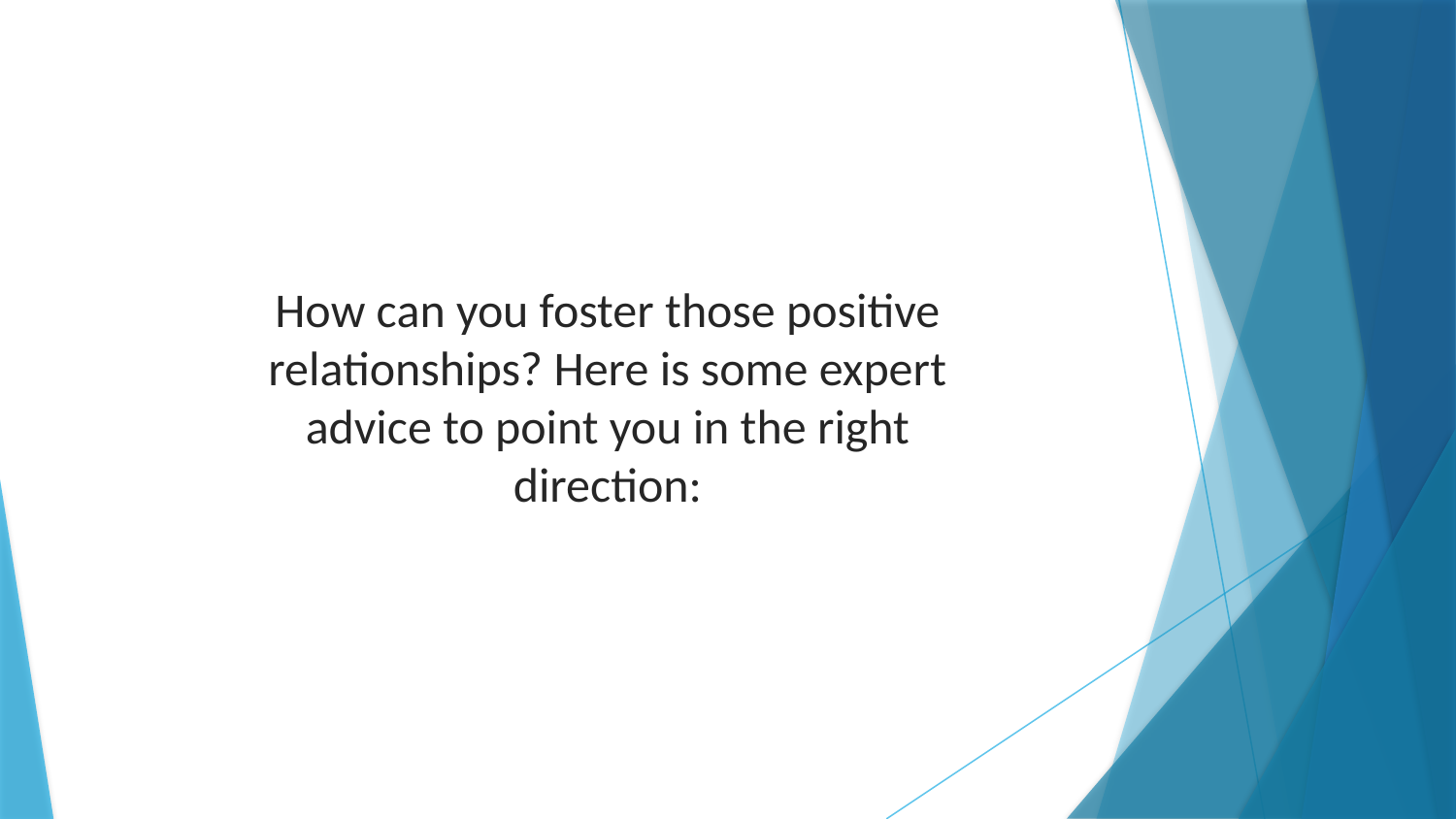

How can you foster those positive relationships? Here is some expert advice to point you in the right direction: